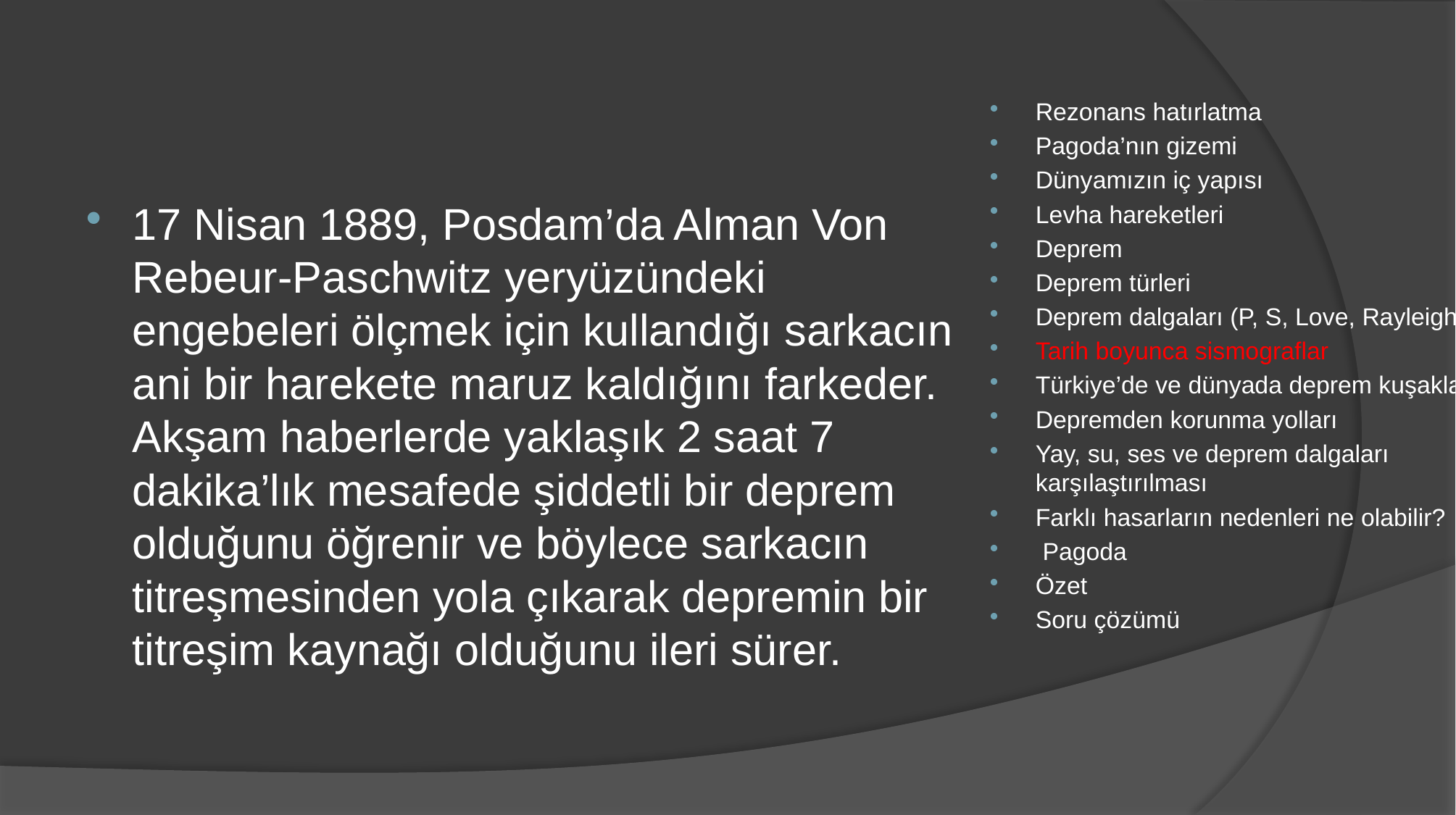

Rezonans hatırlatma
Pagoda’nın gizemi
Dünyamızın iç yapısı
Levha hareketleri
Deprem
Deprem türleri
Deprem dalgaları (P, S, Love, Rayleigh)
Tarih boyunca sismograflar
Türkiye’de ve dünyada deprem kuşakları
Depremden korunma yolları
Yay, su, ses ve deprem dalgaları karşılaştırılması
Farklı hasarların nedenleri ne olabilir?
 Pagoda
Özet
Soru çözümü

17 Nisan 1889, Posdam’da Alman Von Rebeur-Paschwitz yeryüzündeki engebeleri ölçmek için kullandığı sarkacın ani bir harekete maruz kaldığını farkeder. Akşam haberlerde yaklaşık 2 saat 7 dakika’lık mesafede şiddetli bir deprem olduğunu öğrenir ve böylece sarkacın titreşmesinden yola çıkarak depremin bir titreşim kaynağı olduğunu ileri sürer.